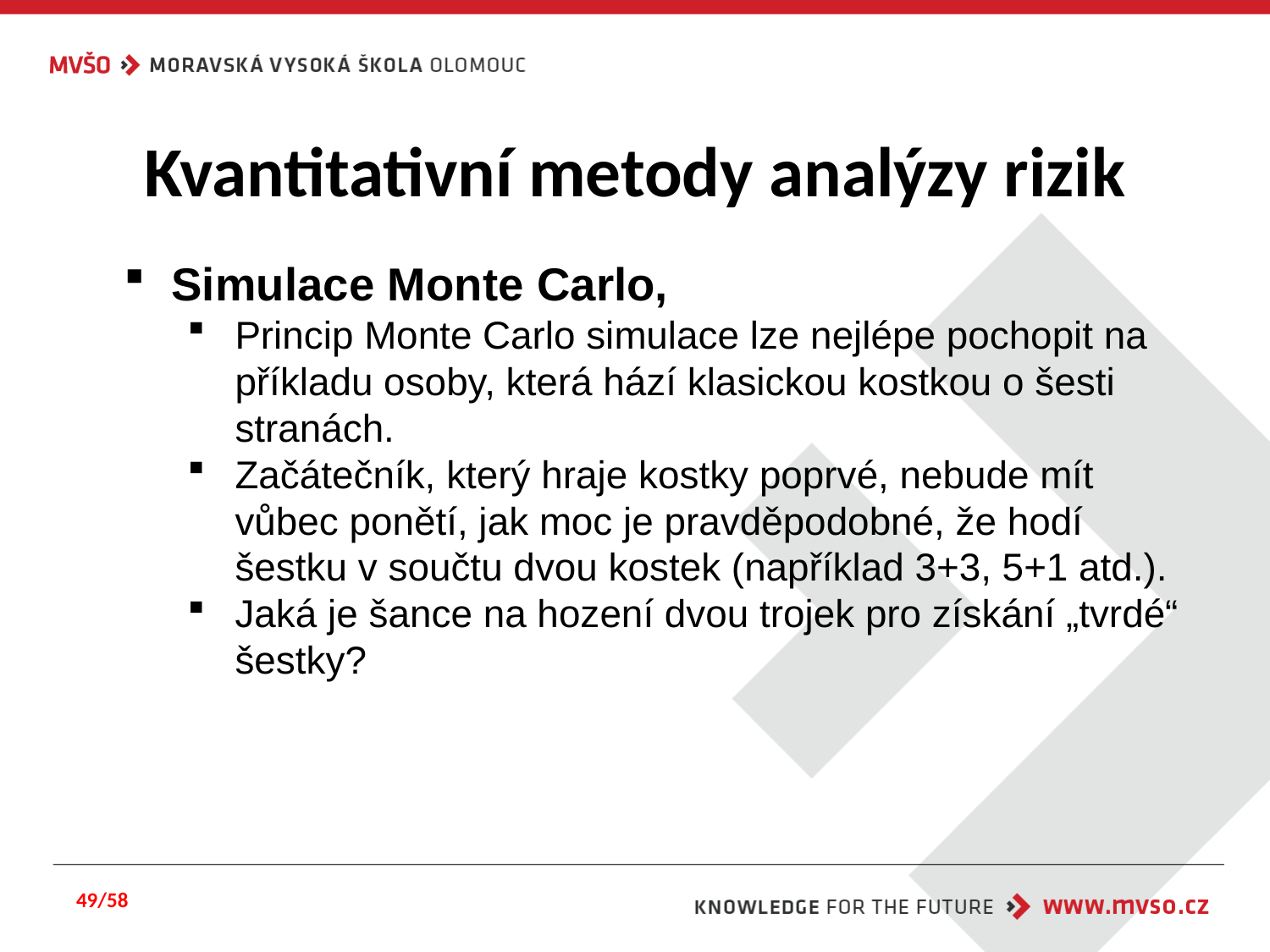

# Kvantitativní metody analýzy rizik
Simulace Monte Carlo,
Princip Monte Carlo simulace lze nejlépe pochopit na příkladu osoby, která hází klasickou kostkou o šesti stranách.
Začátečník, který hraje kostky poprvé, nebude mít vůbec ponětí, jak moc je pravděpodobné, že hodí šestku v součtu dvou kostek (například 3+3, 5+1 atd.).
Jaká je šance na hození dvou trojek pro získání „tvrdé“ šestky?
49/58